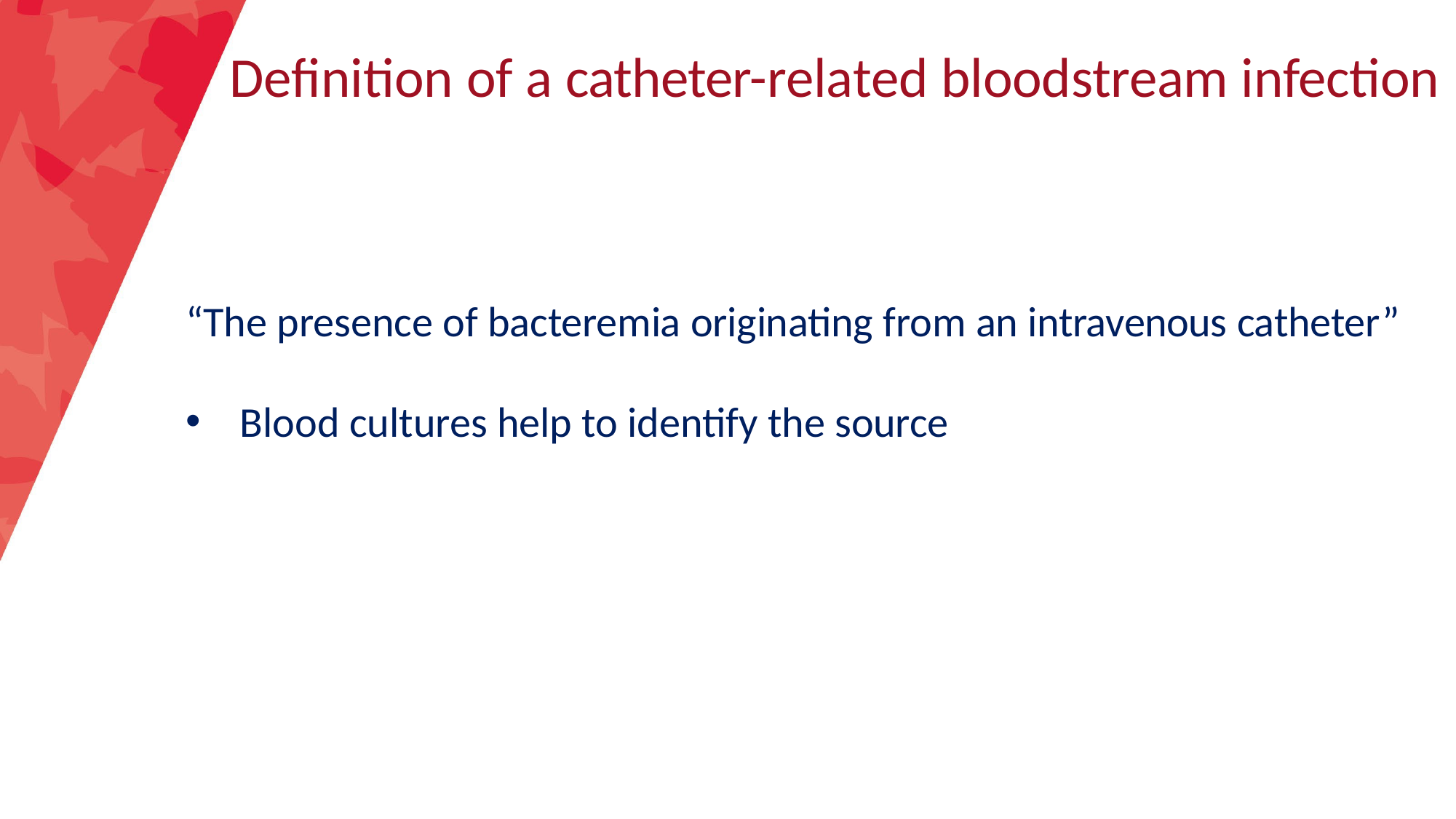

# Definition of a catheter-related bloodstream infection
“The presence of bacteremia originating from an intravenous catheter”

Blood cultures help to identify the source